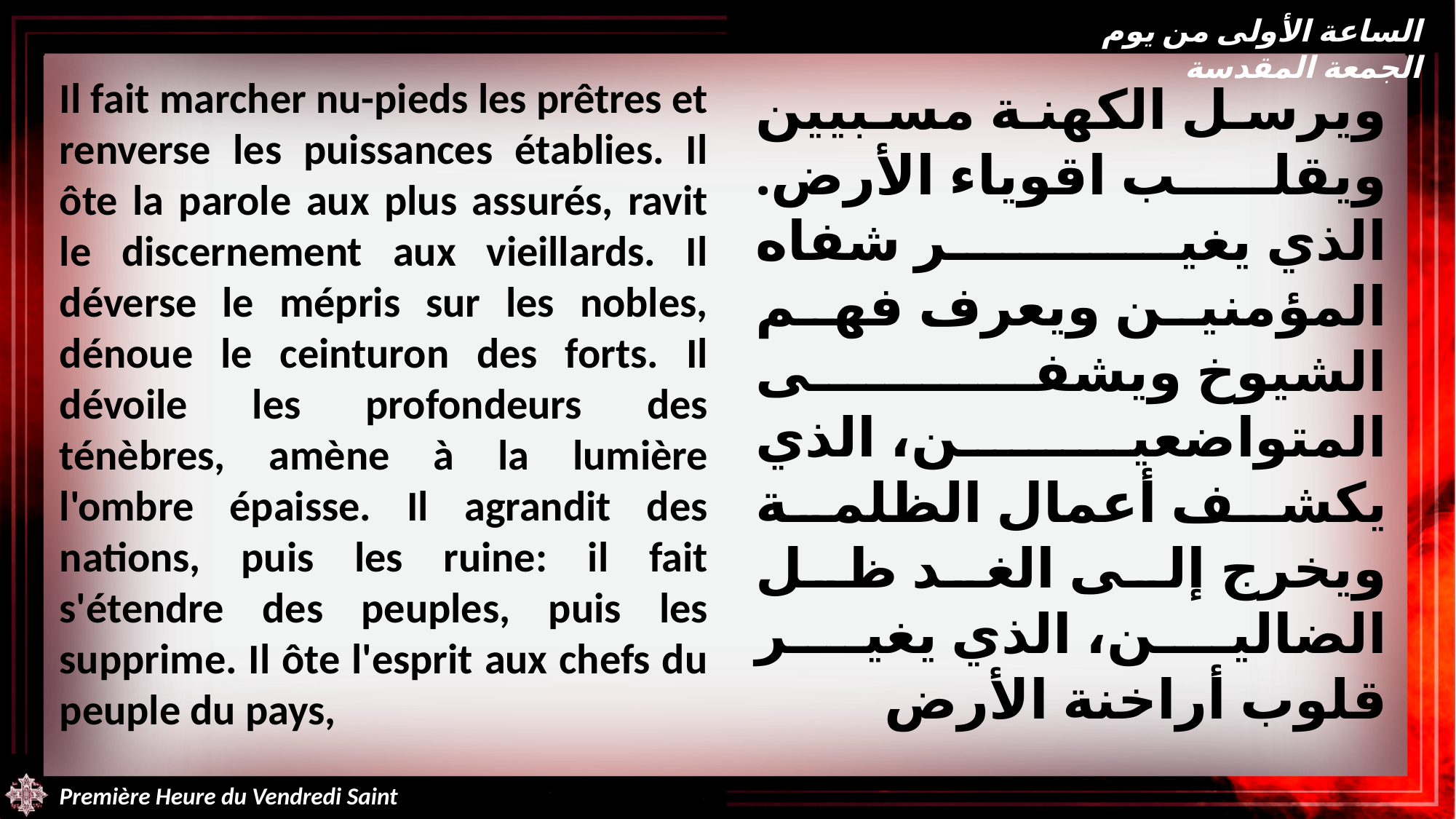

الساعة الأولى من يوم الجمعة المقدسة
Il fait marcher nu-pieds les prêtres et renverse les puissances établies. Il ôte la parole aux plus assurés, ravit le discernement aux vieillards. Il déverse le mépris sur les nobles, dénoue le ceinturon des forts. Il dévoile les profondeurs des ténèbres, amène à la lumière l'ombre épaisse. Il agrandit des nations, puis les ruine: il fait s'étendre des peuples, puis les supprime. Il ôte l'esprit aux chefs du peuple du pays,
ويرسل الكهنة مسبيين ويقلب اقوياء الأرض. الذي يغير شفاه المؤمنين ويعرف فهم الشيوخ ويشفى المتواضعين، الذي يكشف أعمال الظلمة ويخرج إلى الغد ظل الضالين، الذي يغير قلوب أراخنة الأرض
Première Heure du Vendredi Saint